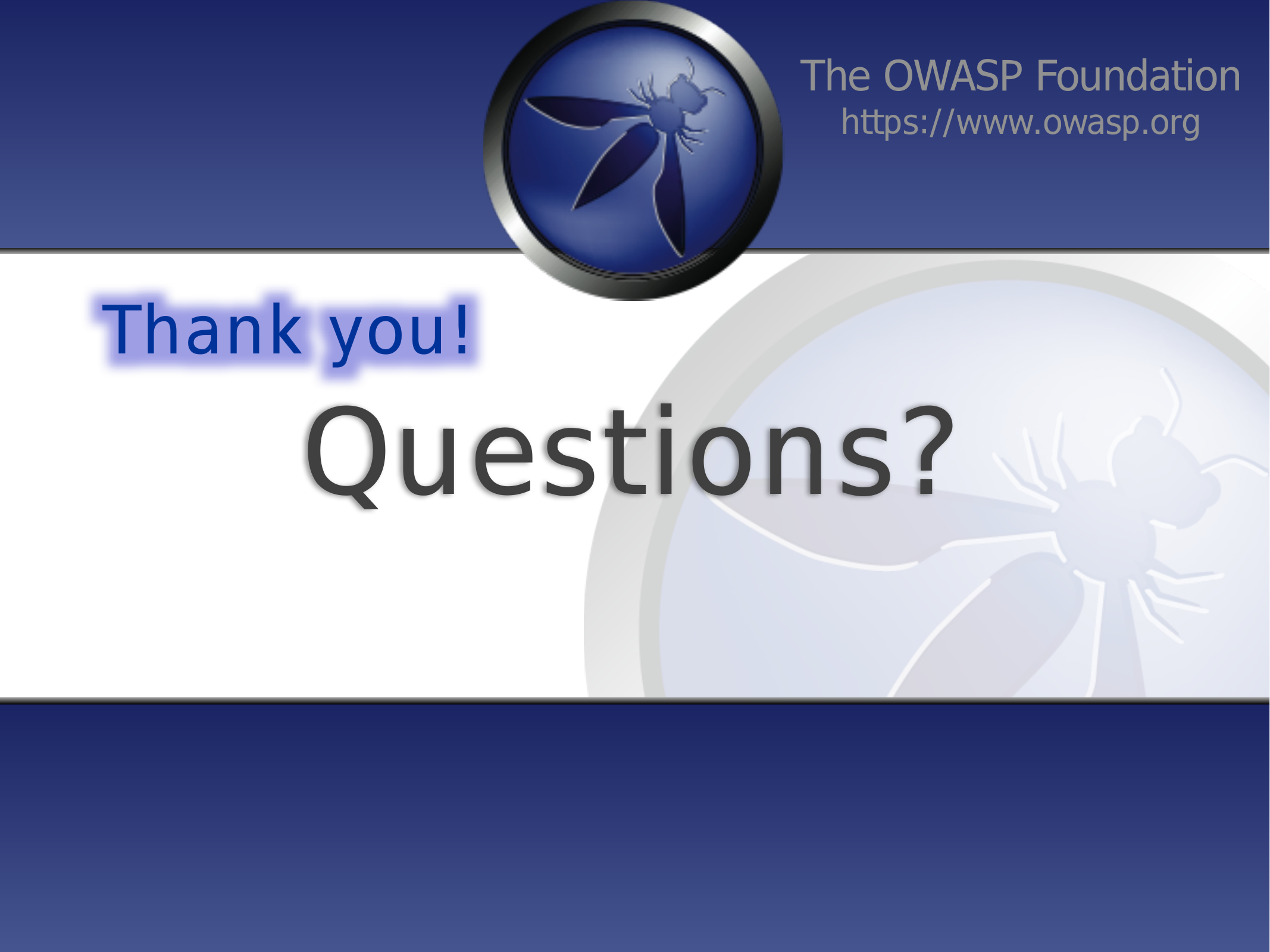

The OWASP Foundation
https://www.owasp.org
Thank you!
# Questions?